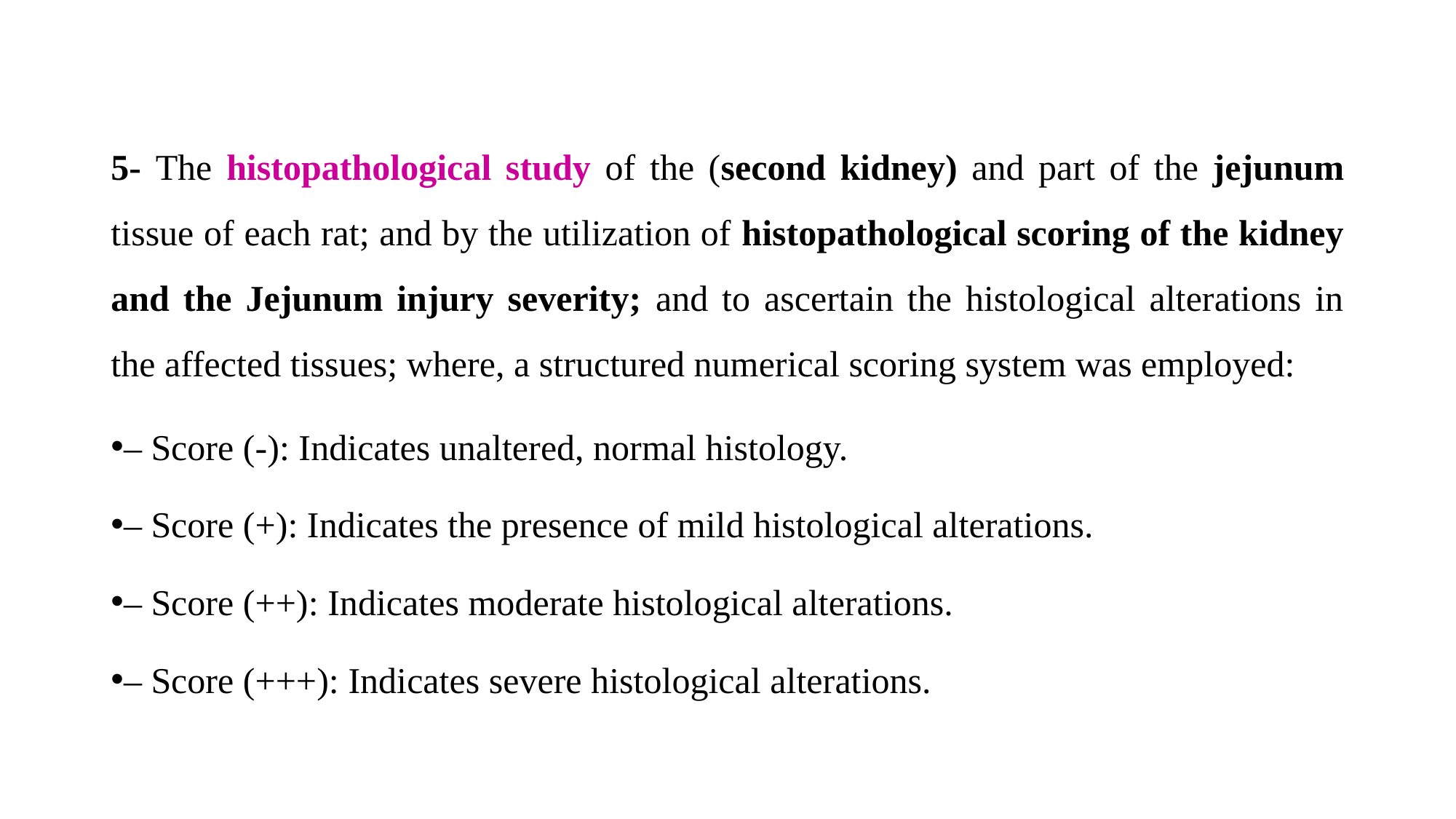

5- The histopathological study of the (second kidney) and part of the jejunum tissue of each rat; and by the utilization of histopathological scoring of the kidney and the Jejunum injury severity; and to ascertain the histological alterations in the affected tissues; where, a structured numerical scoring system was employed:
– Score (-): Indicates unaltered, normal histology.
– Score (+): Indicates the presence of mild histological alterations.
– Score (++): Indicates moderate histological alterations.
– Score (+++): Indicates severe histological alterations.